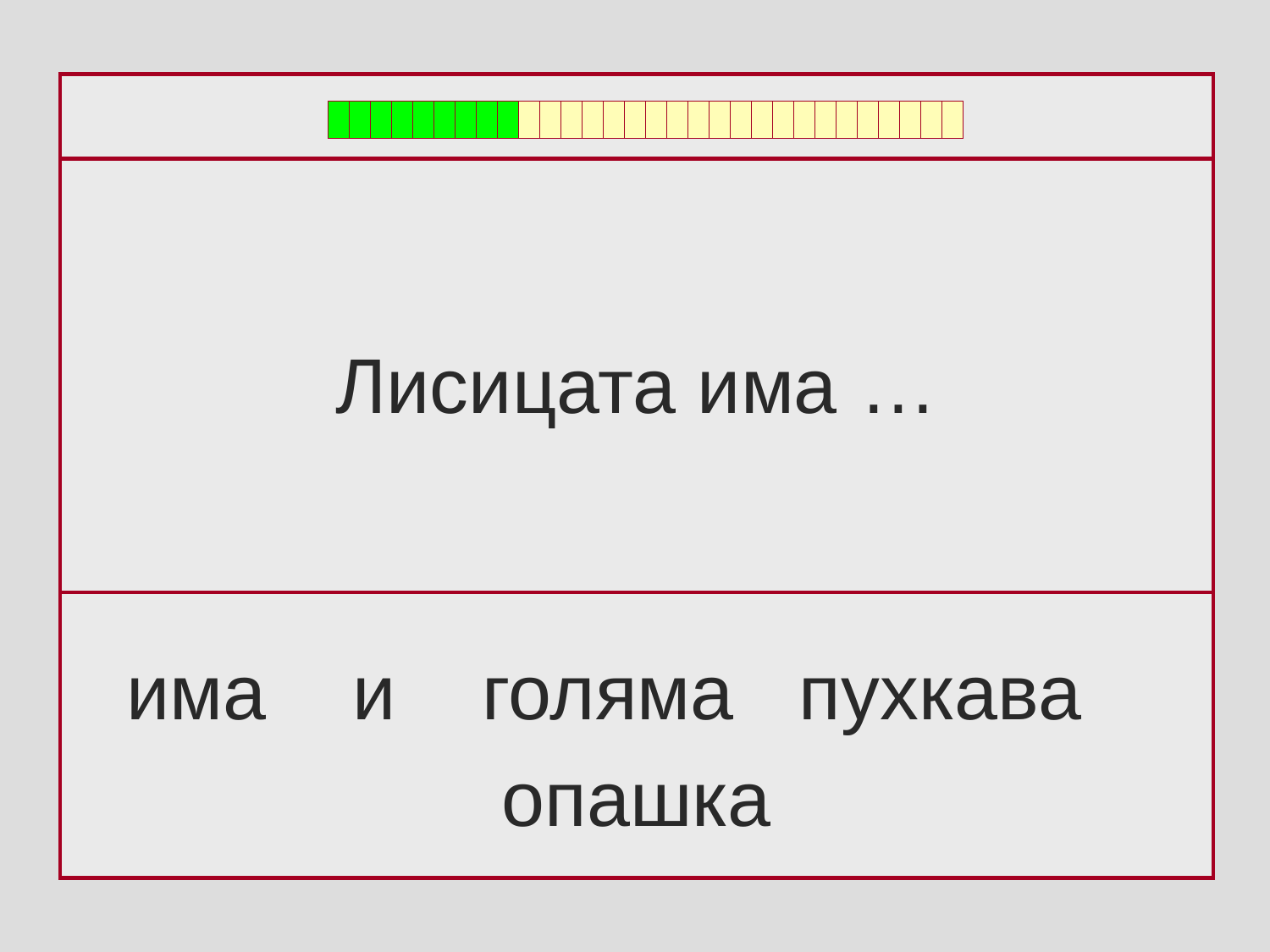

Лисицата има …
има    и    голяма   пухкава
опашка